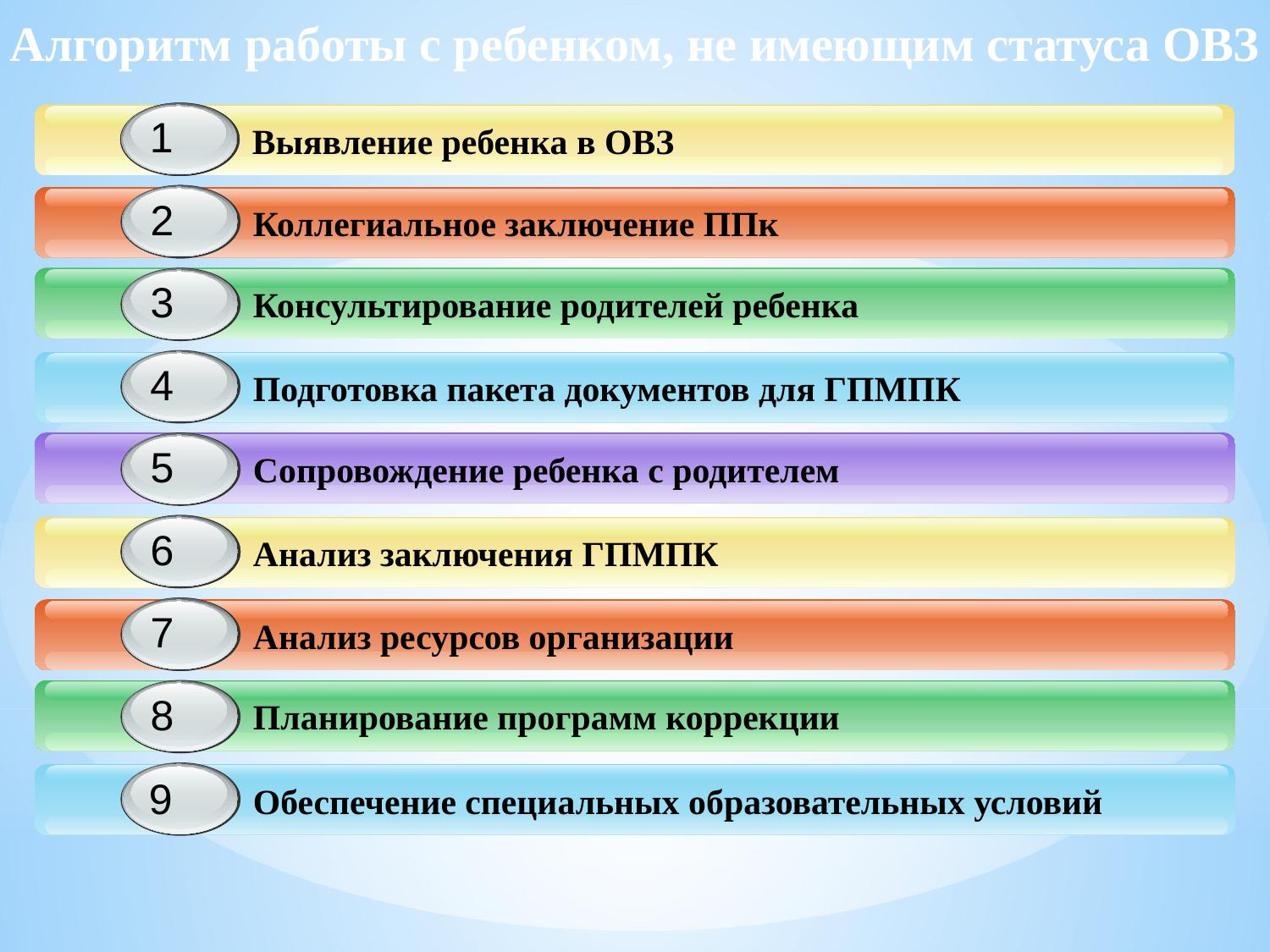

Алгоритм работы с ребенком, не имеющим статуса ОВЗ

1
1

Выявление ребенка в ОВЗ

1
2

Коллегиальное заключение ППк

3
Консультирование родителей ребенка

4

Подготовка пакета документов для ГПМПК

5
Сопровождение ребенка с родителем

1
6

Анализ заключения ГПМПК

1
7

Анализ ресурсов организации

8
Планирование программ коррекции

9
Обеспечение специальных образовательных условий